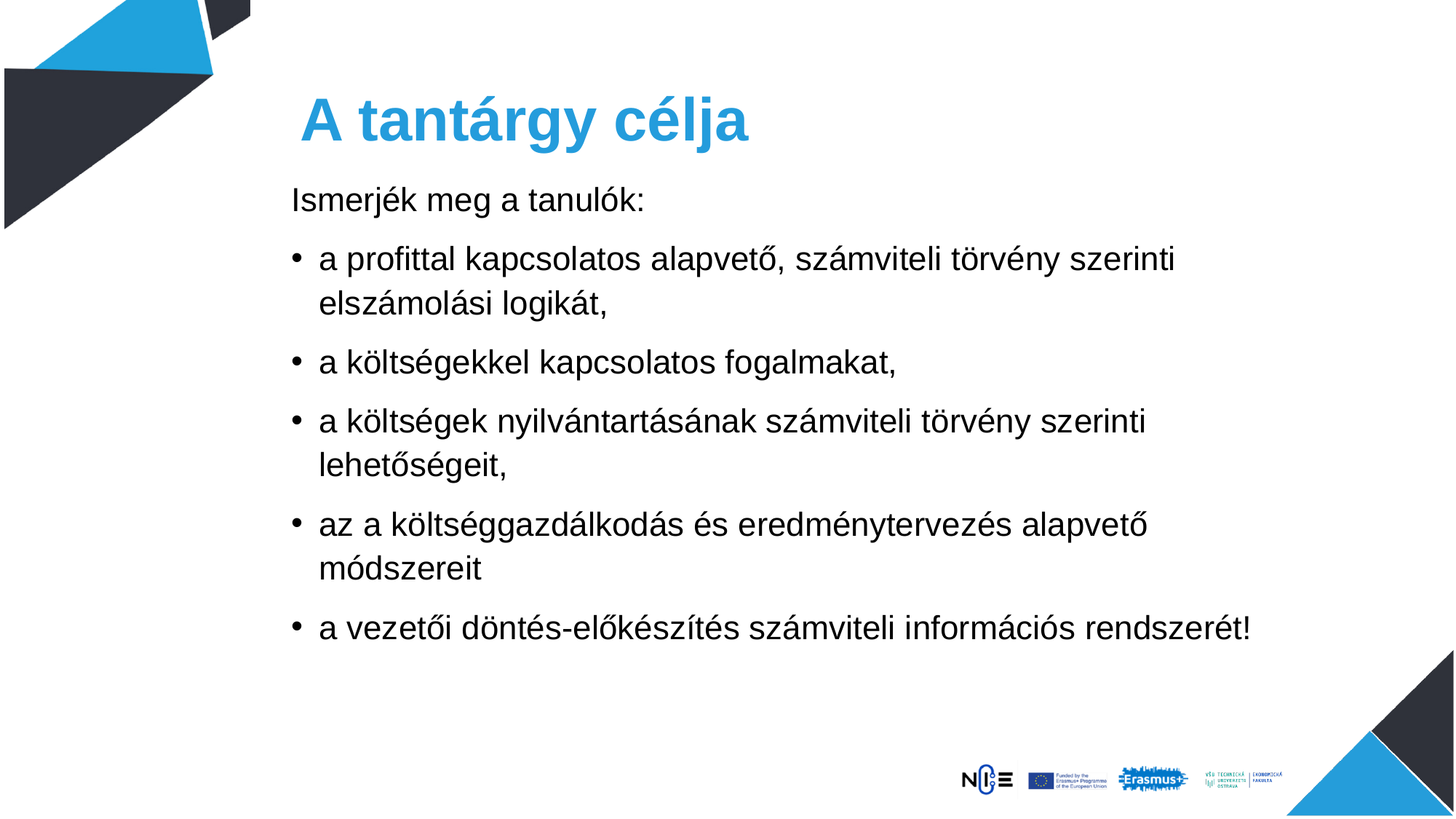

# A tantárgy célja
Ismerjék meg a tanulók:
a profittal kapcsolatos alapvető, számviteli törvény szerinti elszámolási logikát,
a költségekkel kapcsolatos fogalmakat,
a költségek nyilvántartásának számviteli törvény szerinti lehetőségeit,
az a költséggazdálkodás és eredménytervezés alapvető módszereit
a vezetői döntés-előkészítés számviteli információs rendszerét!